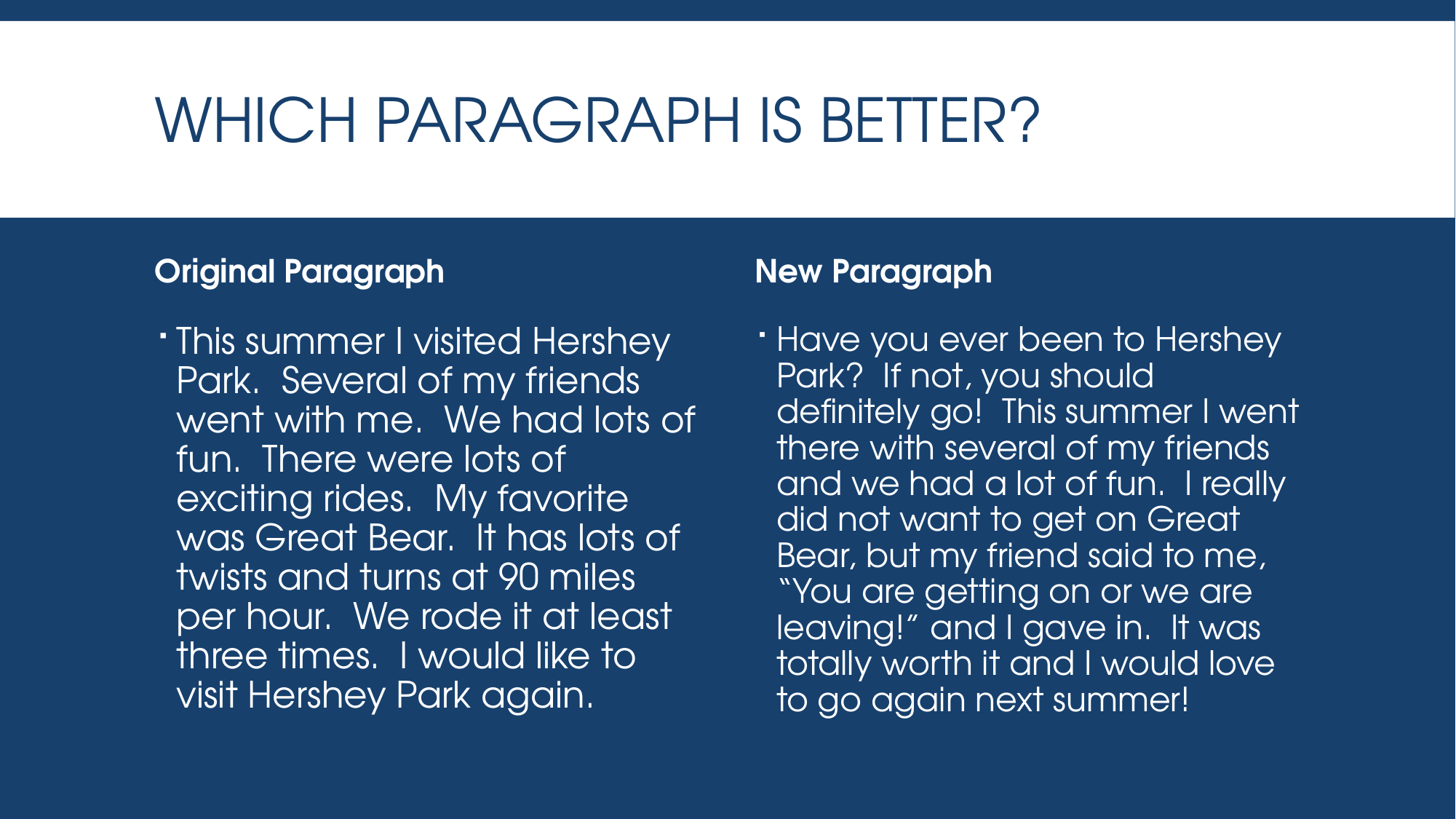

# Which paragraph is better?
Original Paragraph
New Paragraph
Have you ever been to Hershey Park?  If not, you should definitely go!  This summer I went there with several of my friends and we had a lot of fun.  I really did not want to get on Great Bear, but my friend said to me, “You are getting on or we are leaving!” and I gave in.  It was totally worth it and I would love to go again next summer!
This summer I visited Hershey Park.  Several of my friends went with me.  We had lots of fun.  There were lots of exciting rides.  My favorite was Great Bear.  It has lots of twists and turns at 90 miles per hour.  We rode it at least three times.  I would like to visit Hershey Park again.